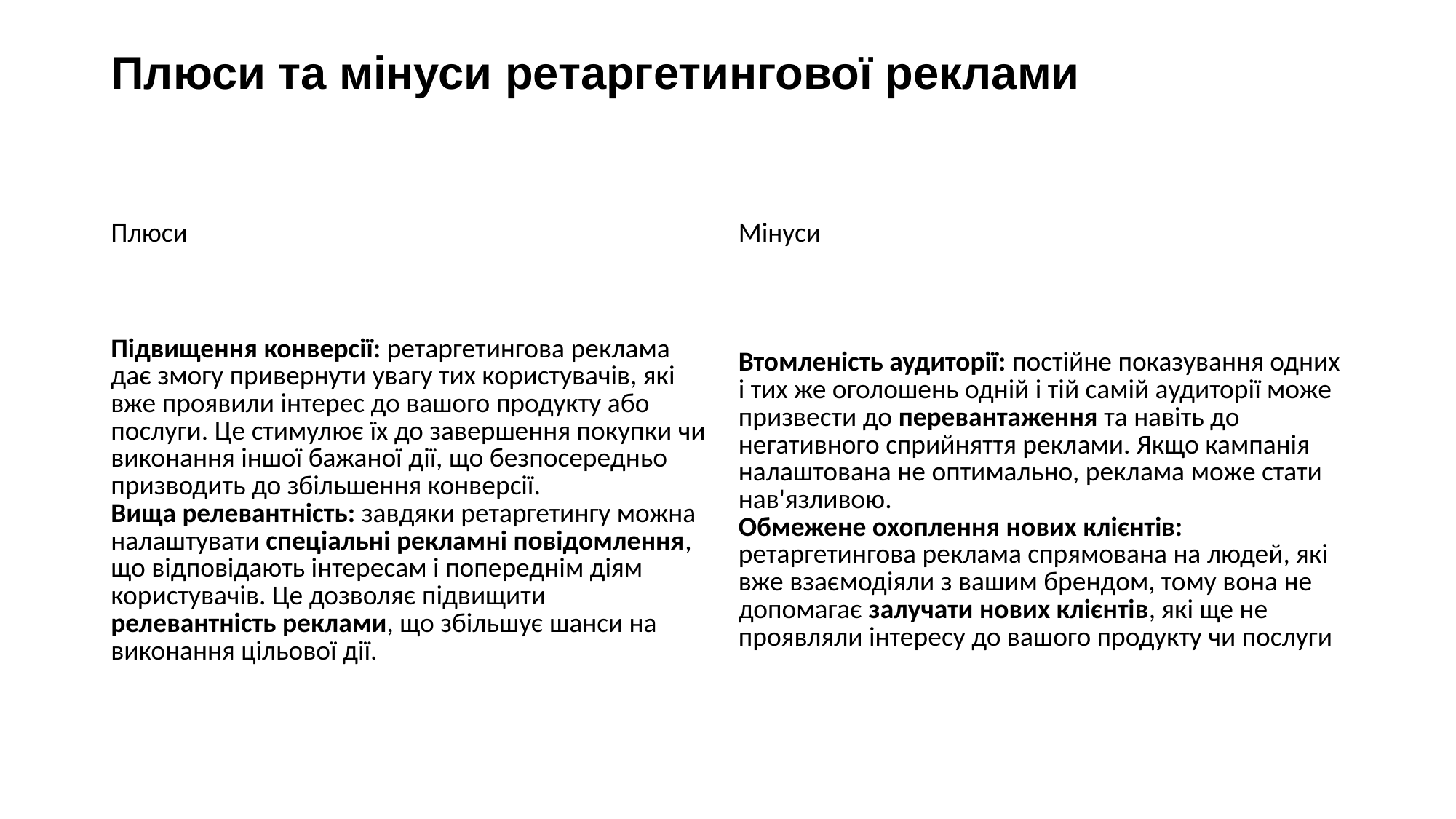

# Плюси та мінуси ретаргетингової реклами
| Плюси | Мінуси |
| --- | --- |
| Підвищення конверсії: ретаргетингова реклама дає змогу привернути увагу тих користувачів, які вже проявили інтерес до вашого продукту або послуги. Це стимулює їх до завершення покупки чи виконання іншої бажаної дії, що безпосередньо призводить до збільшення конверсії. Вища релевантність: завдяки ретаргетингу можна налаштувати спеціальні рекламні повідомлення, що відповідають інтересам і попереднім діям користувачів. Це дозволяє підвищити релевантність реклами, що збільшує шанси на виконання цільової дії. | Втомленість аудиторії: постійне показування одних і тих же оголошень одній і тій самій аудиторії може призвести до перевантаження та навіть до негативного сприйняття реклами. Якщо кампанія налаштована не оптимально, реклама може стати нав'язливою. Обмежене охоплення нових клієнтів: ретаргетингова реклама спрямована на людей, які вже взаємодіяли з вашим брендом, тому вона не допомагає залучати нових клієнтів, які ще не проявляли інтересу до вашого продукту чи послуги |